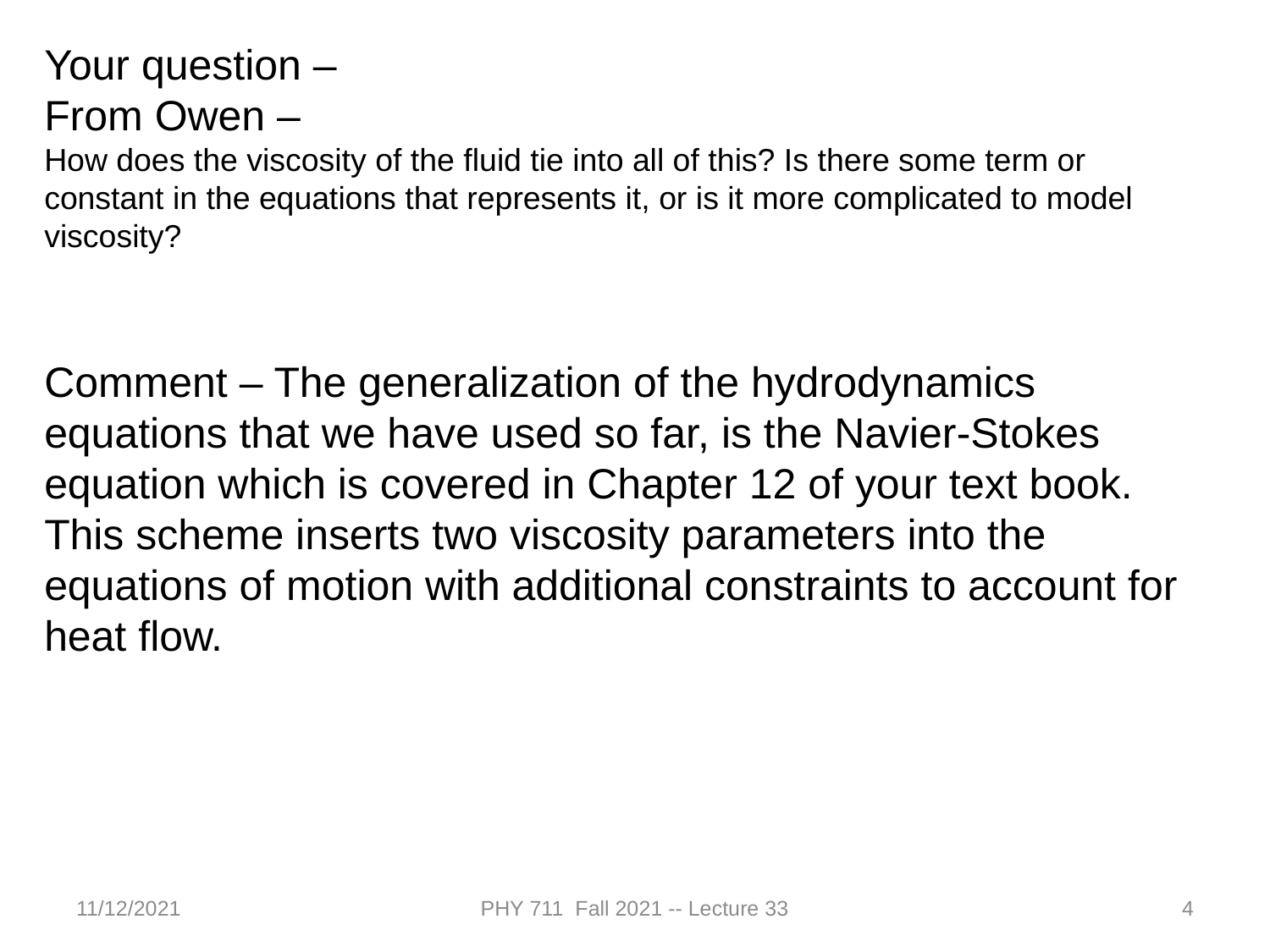

Your question –
From Owen –
How does the viscosity of the fluid tie into all of this? Is there some term or constant in the equations that represents it, or is it more complicated to model viscosity?

Comment – The generalization of the hydrodynamics equations that we have used so far, is the Navier-Stokes equation which is covered in Chapter 12 of your text book.  This scheme inserts two viscosity parameters into the equations of motion with additional constraints to account for heat flow.
11/12/2021
PHY 711  Fall 2021 -- Lecture 33
4